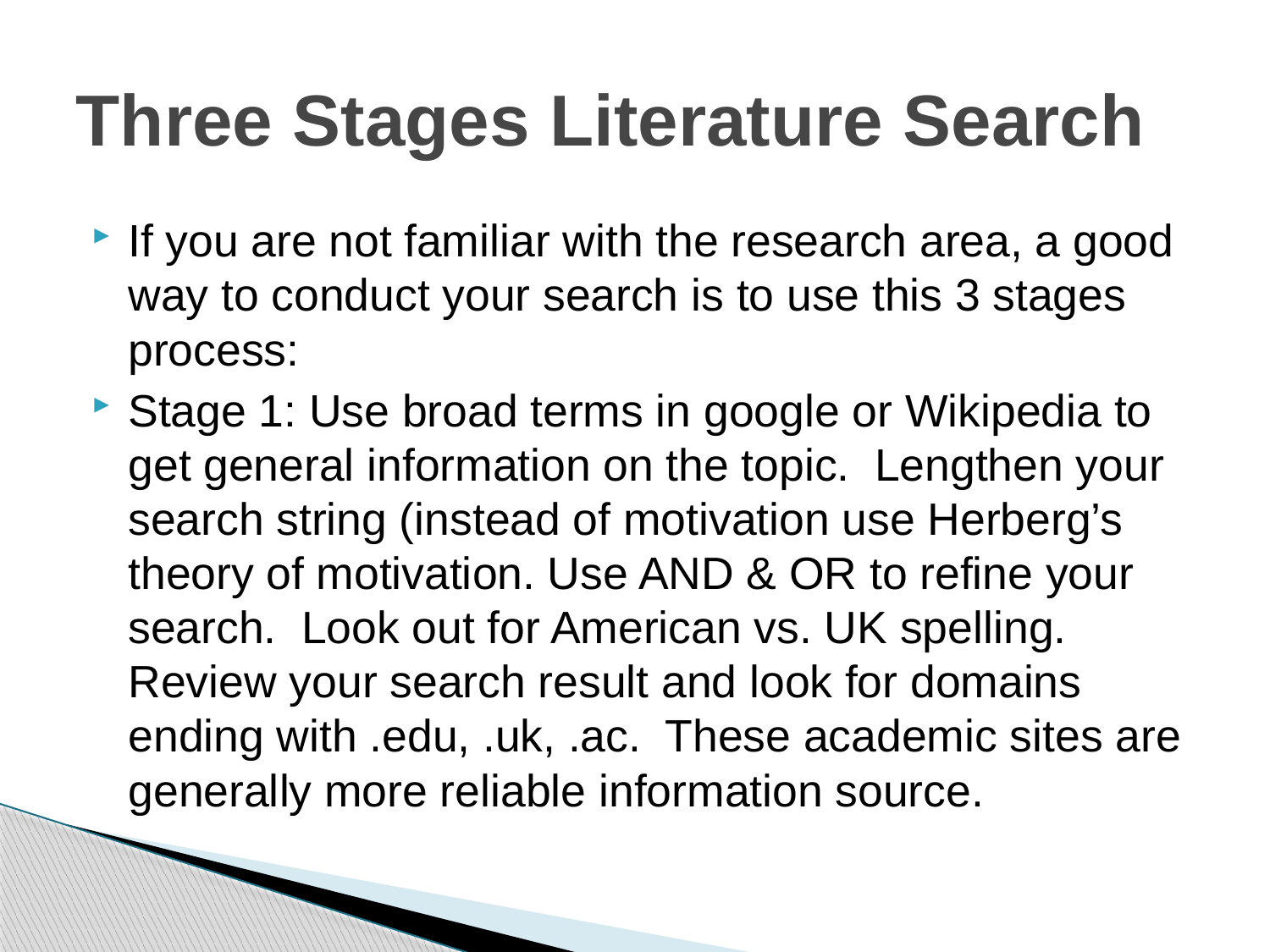

# Three Stages Literature Search
If you are not familiar with the research area, a good way to conduct your search is to use this 3 stages process:
Stage 1: Use broad terms in google or Wikipedia to get general information on the topic.  Lengthen your search string (instead of motivation use Herberg’s theory of motivation. Use AND & OR to refine your search.  Look out for American vs. UK spelling.  Review your search result and look for domains ending with .edu, .uk, .ac.  These academic sites are generally more reliable information source.